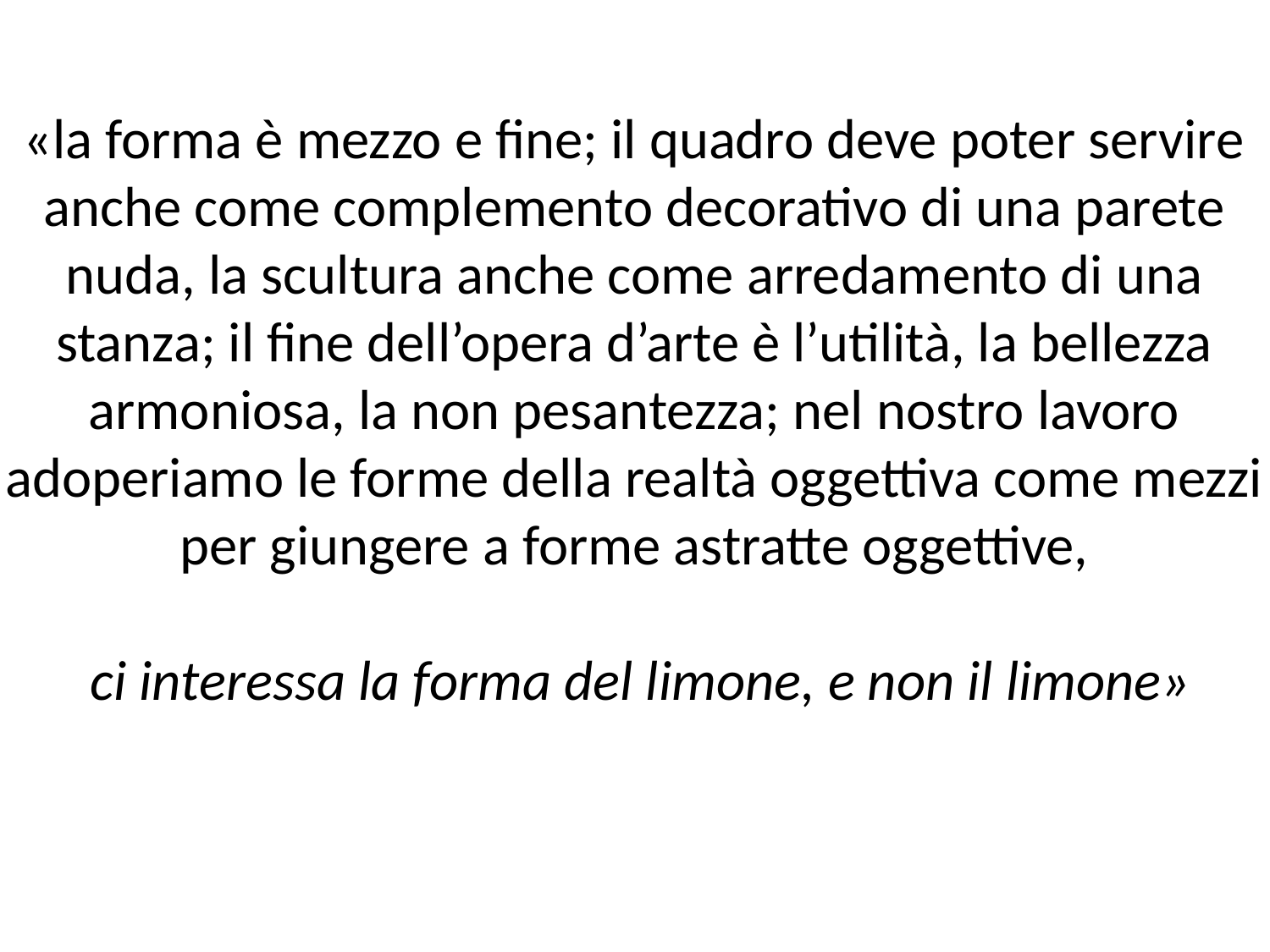

«la forma è mezzo e fine; il quadro deve poter servire
anche come complemento decorativo di una parete
nuda, la scultura anche come arredamento di una
stanza; il fine dell’opera d’arte è l’utilità, la bellezza
armoniosa, la non pesantezza; nel nostro lavoro
adoperiamo le forme della realtà oggettiva come mezzi
per giungere a forme astratte oggettive,

ci interessa la forma del limone, e non il limone»